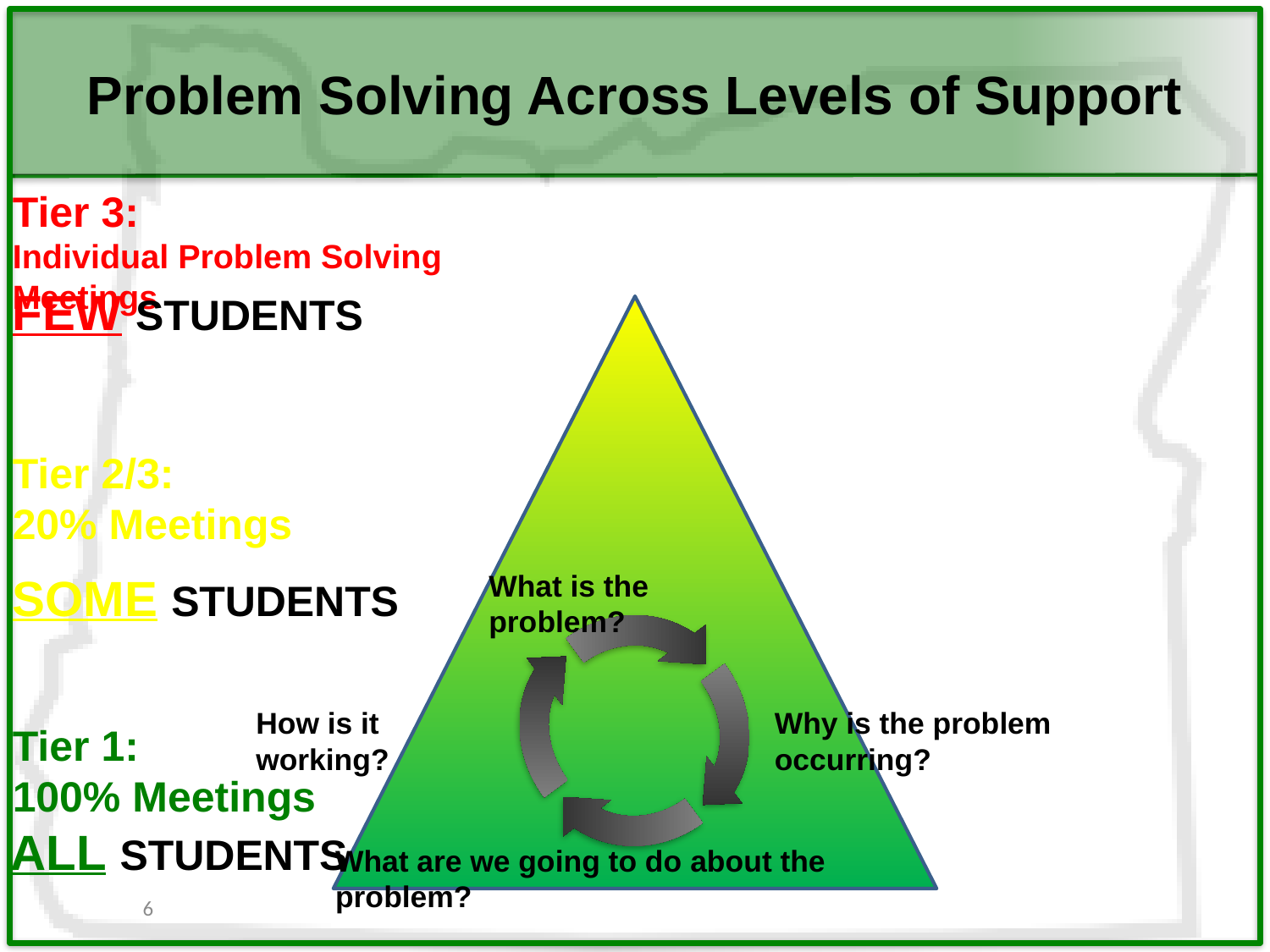

# Problem Solving Across Levels of Support
Tier 3:
Individual Problem Solving Meetings
FEW STUDENTS

Tier 2/3:
20% Meetings
SOME STUDENTS
What is the problem?

How is it working?
Why is the problem occurring?
What are we going to do about the problem?
Tier 1:
100% Meetings
ALL STUDENTS
6